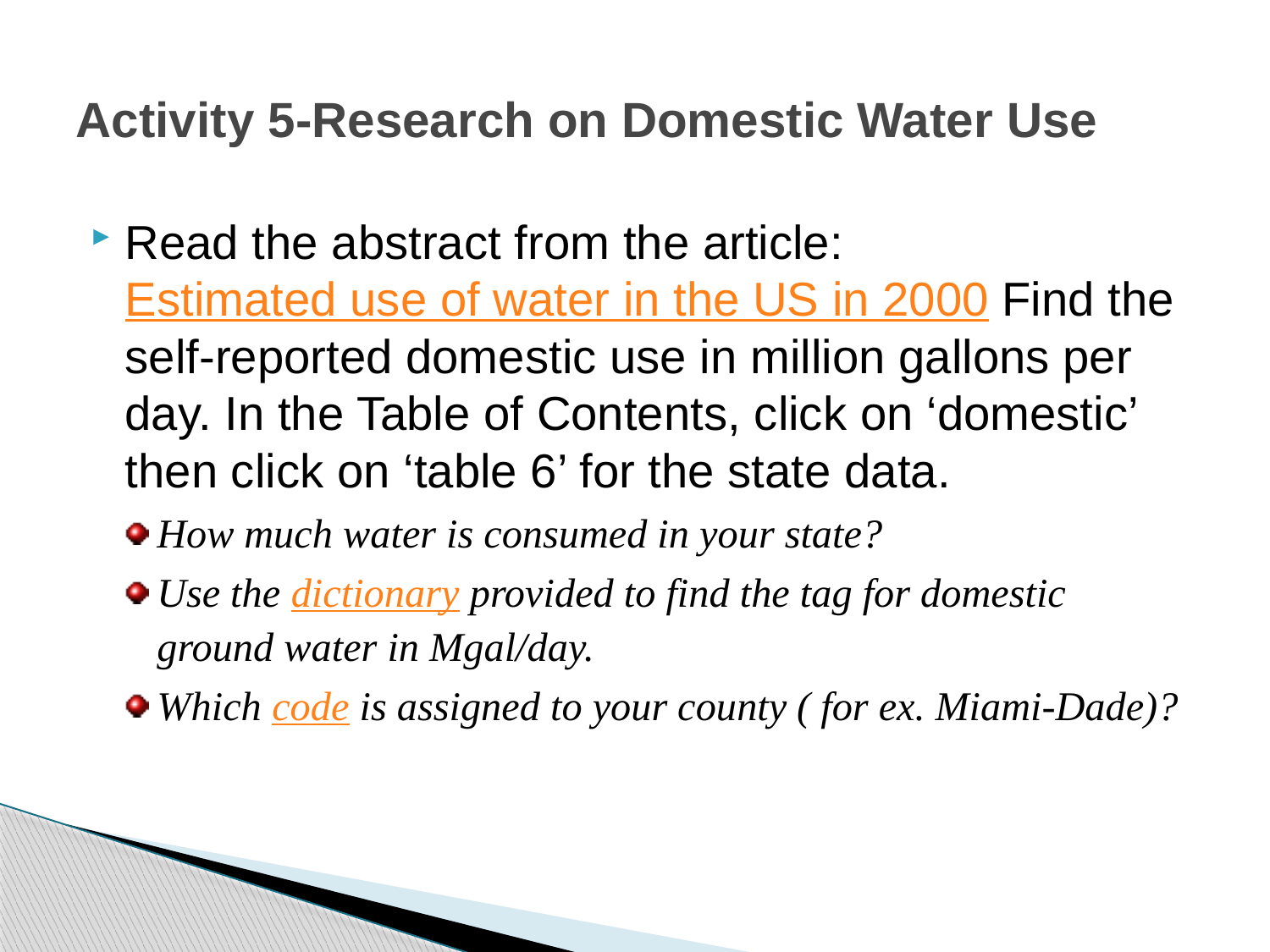

# Activity 5-Research on Domestic Water Use
Read the abstract from the article:  Estimated use of water in the US in 2000 Find the self-reported domestic use in million gallons per day. In the Table of Contents, click on ‘domestic’ then click on ‘table 6’ for the state data.
How much water is consumed in your state?
Use the dictionary provided to find the tag for domestic ground water in Mgal/day.
Which code is assigned to your county ( for ex. Miami-Dade)?